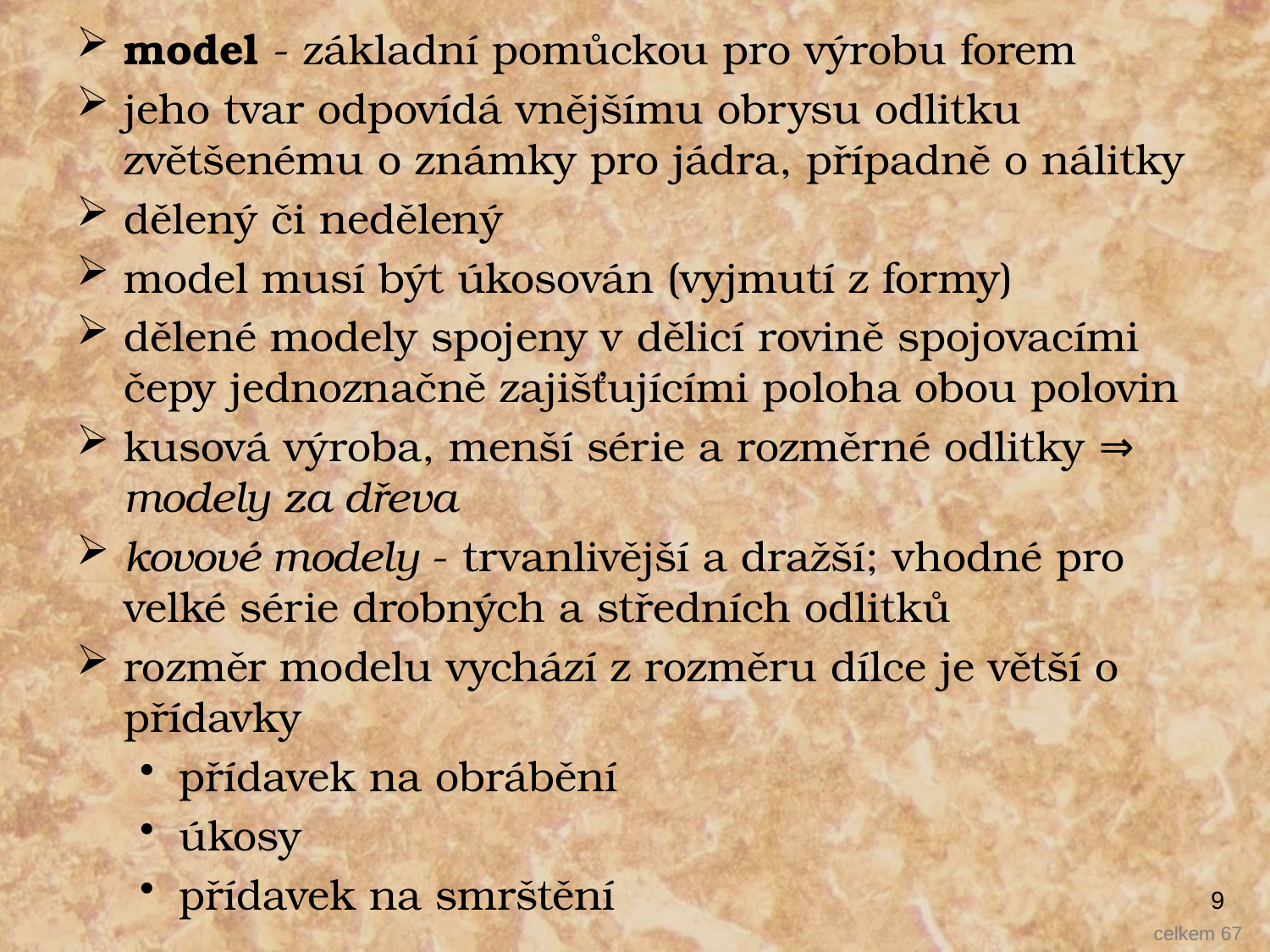

model - základní pomůckou pro výrobu forem
jeho tvar odpovídá vnějšímu obrysu odlitku zvětšenému o známky pro jádra, případně o nálitky
dělený či nedělený
model musí být úkosován (vyjmutí z formy)
dělené modely spojeny v dělicí rovině spojovacími čepy jednoznačně zajišťujícími poloha obou polovin
kusová výroba, menší série a rozměrné odlitky ⇒ modely za dřeva
kovové modely - trvanlivější a dražší; vhodné pro velké série drobných a středních odlitků
rozměr modelu vychází z rozměru dílce je větší o přídavky
přídavek na obrábění
úkosy
přídavek na smrštění

9